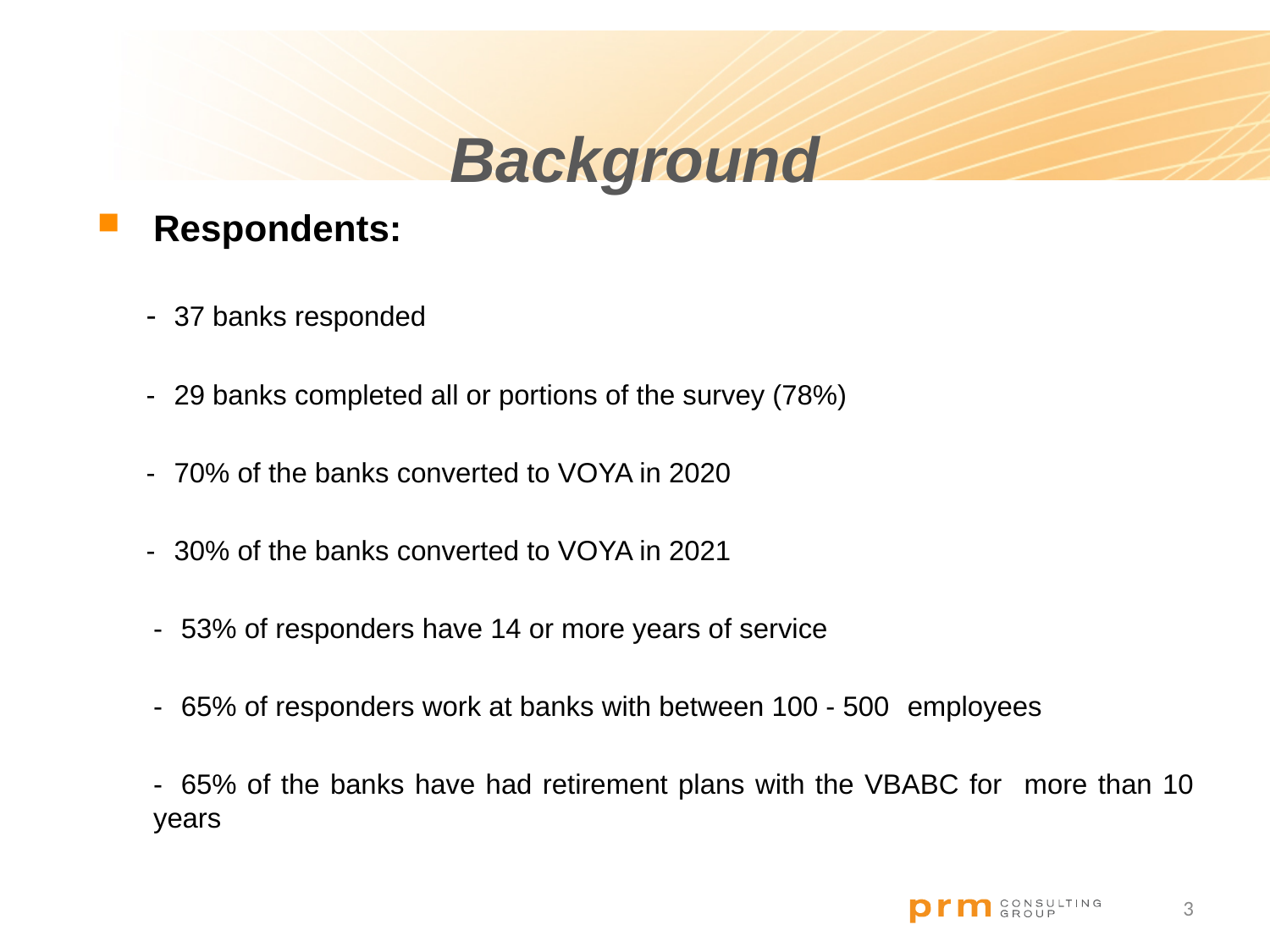

Background
Respondents:

-	37 banks responded

-	29 banks completed all or portions of the survey (78%)

-	70% of the banks converted to VOYA in 2020

-	30% of the banks converted to VOYA in 2021

-	53% of responders have 14 or more years of service

-	65% of responders work at banks with between 100 - 500 	employees

-	65% of the banks have had retirement plans with the VBABC for 	more than 10 years

3